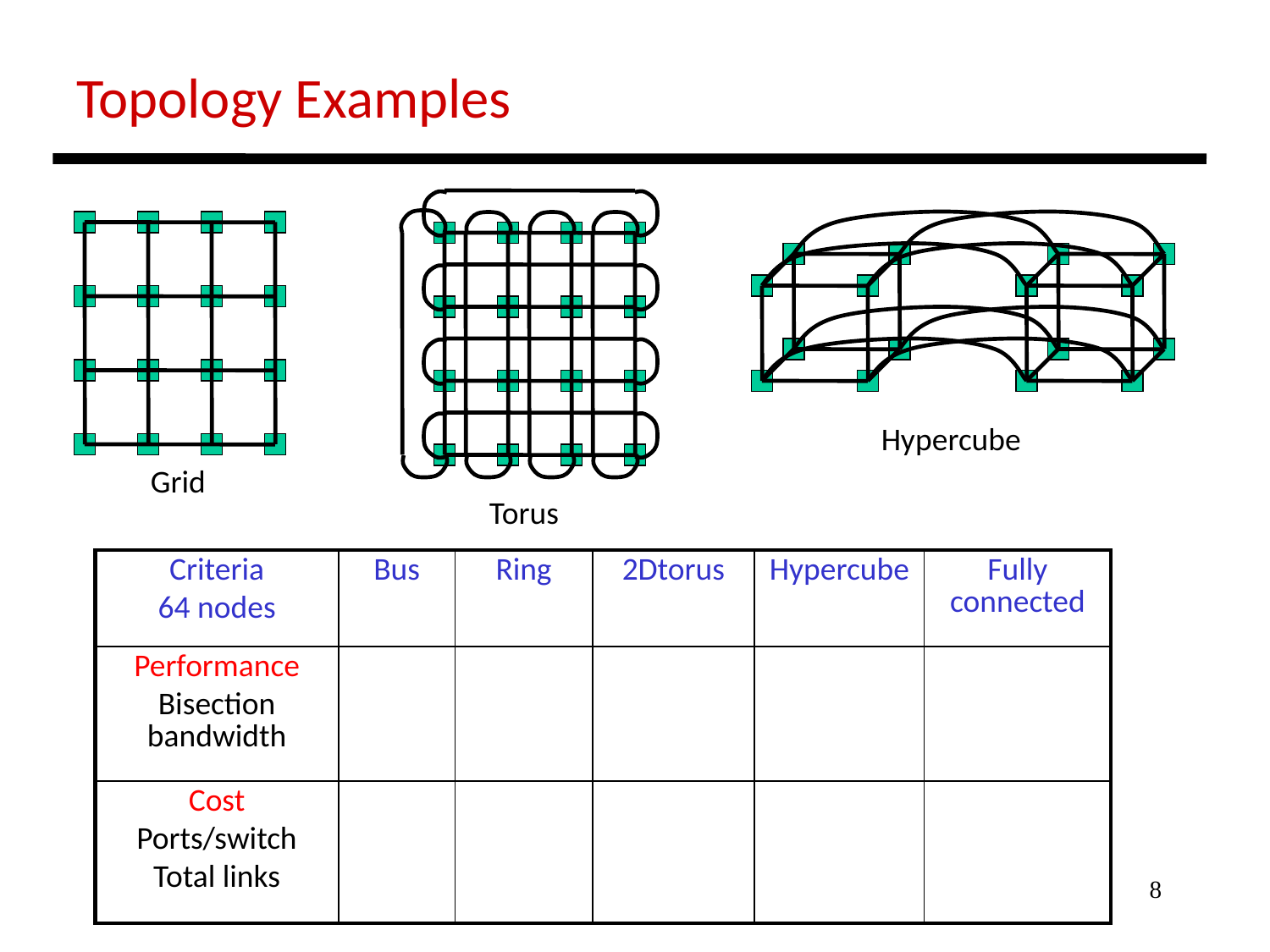

Topology Examples

Hypercube

Grid

Torus
| Criteria 64 nodes | Bus | Ring | 2Dtorus | Hypercube | Fully connected |
| --- | --- | --- | --- | --- | --- |
| Performance Bisection bandwidth |  |  |  |  |  |
| Cost Ports/switch Total links |  |  |  |  |  |
8